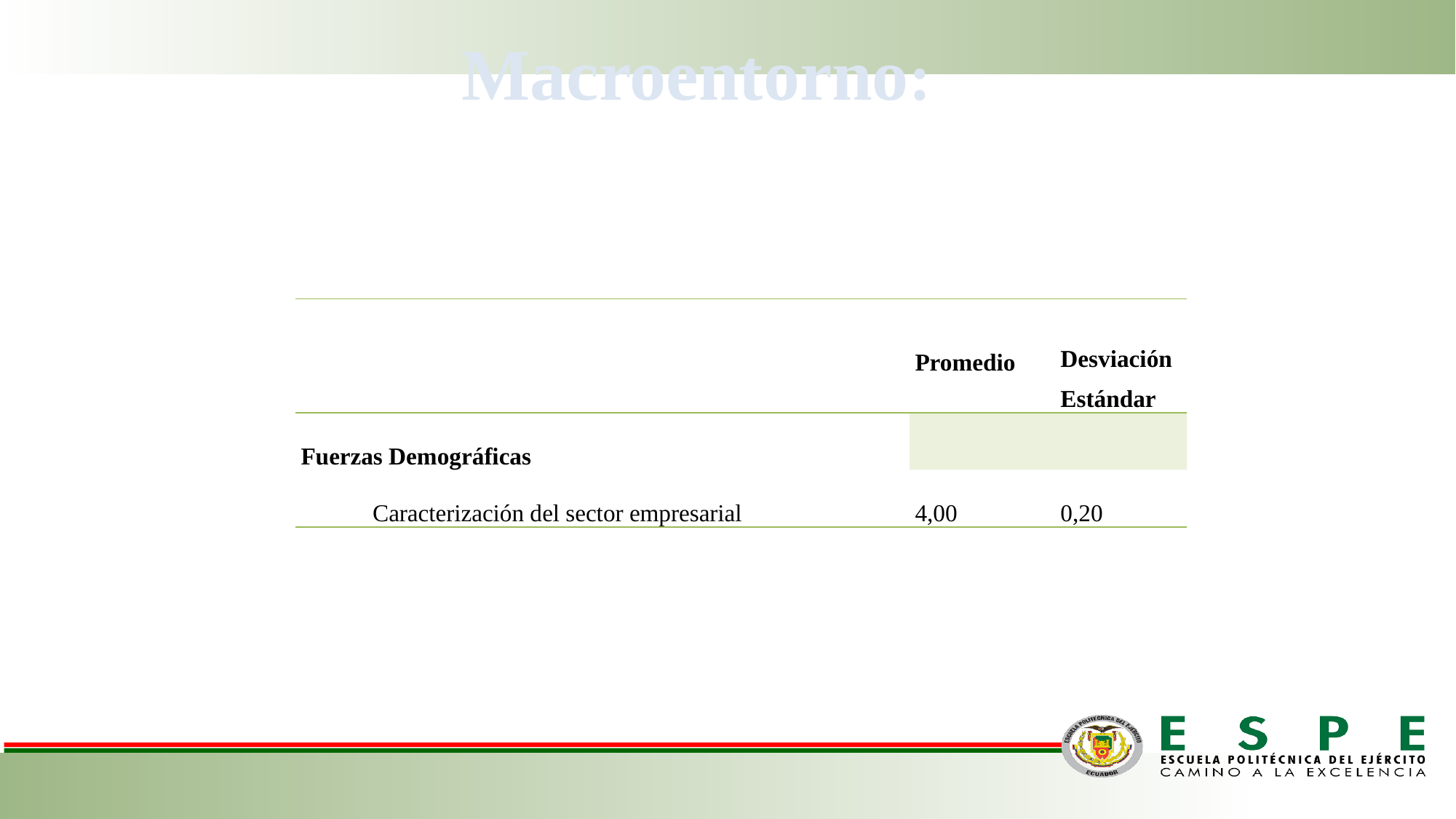

Macroentorno:
|  |  | Promedio |  | Desviación Estándar |
| --- | --- | --- | --- | --- |
| Fuerzas Demográficas |  |  |  |  |
|  | Caracterización del sector empresarial | 4,00 |  | 0,20 |